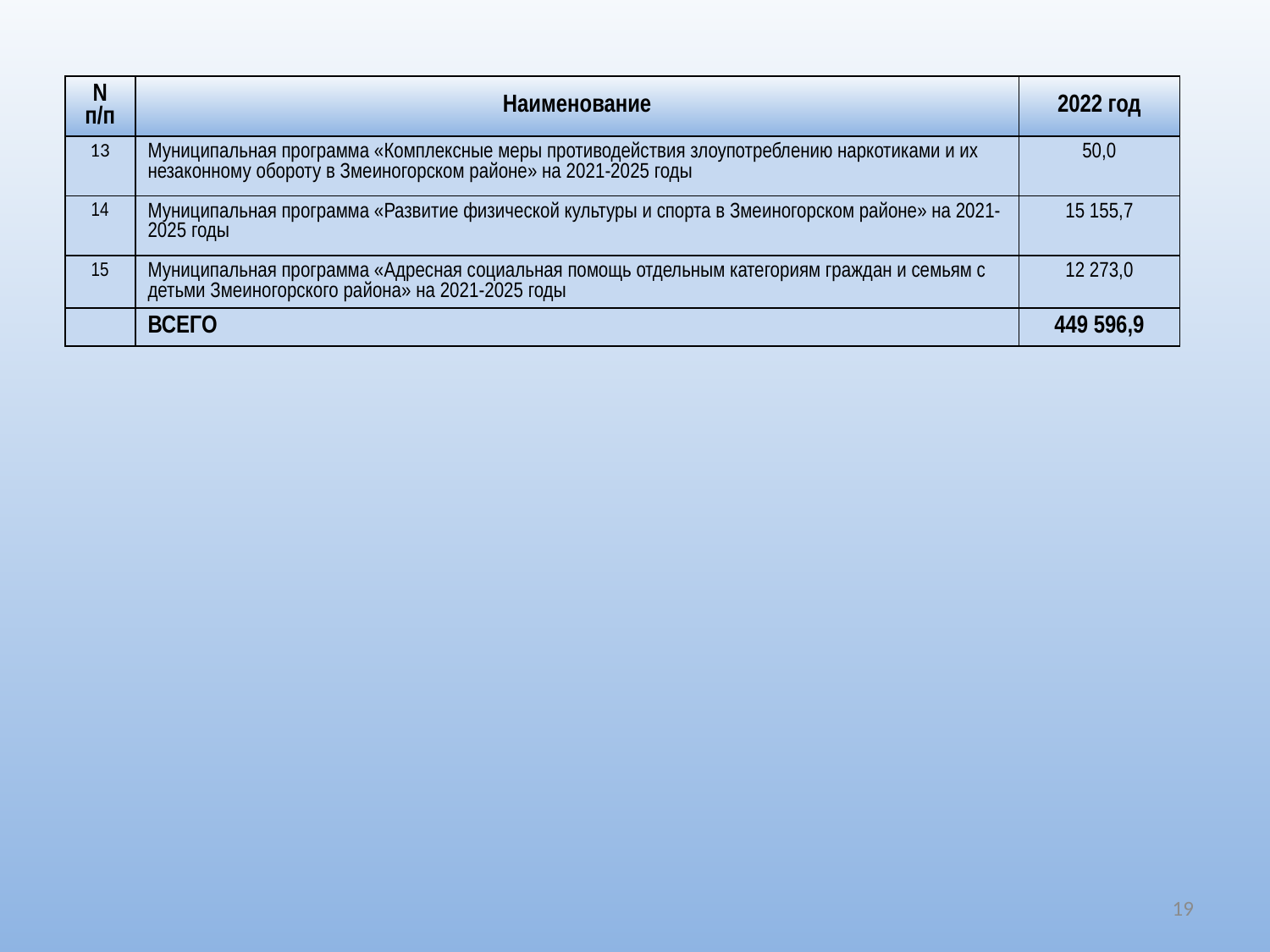

| N п/п | Наименование | 2022 год |
| --- | --- | --- |
| 13 | Муниципальная программа «Комплексные меры противодействия злоупотреблению наркотиками и их незаконному обороту в Змеиногорском районе» на 2021-2025 годы | 50,0 |
| 14 | Муниципальная программа «Развитие физической культуры и спорта в Змеиногорском районе» на 2021-2025 годы | 15 155,7 |
| 15 | Муниципальная программа «Адресная социальная помощь отдельным категориям граждан и семьям с детьми Змеиногорского района» на 2021-2025 годы | 12 273,0 |
|  | ВСЕГО | 449 596,9 |
19